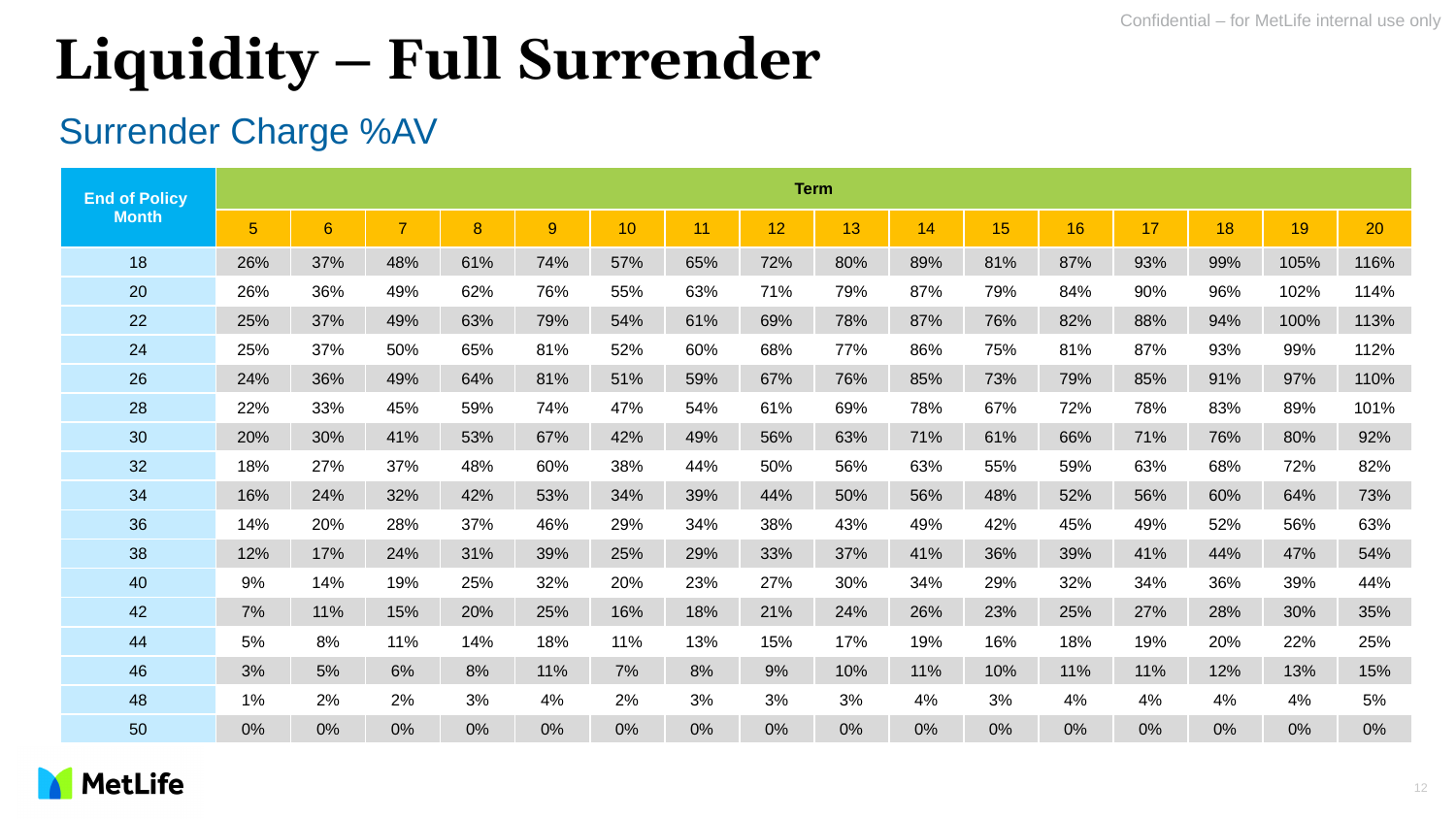

Liquidity – Full Surrender
Surrender Charge %AV
| End of Policy Month | Term |  |  |  |  |  |  |  |  |  |  |  |  |  |  |  |
| --- | --- | --- | --- | --- | --- | --- | --- | --- | --- | --- | --- | --- | --- | --- | --- | --- |
|  | 5 | 6 | 7 | 8 | 9 | 10 | 11 | 12 | 13 | 14 | 15 | 16 | 17 | 18 | 19 | 20 |
| 18 | 26% | 37% | 48% | 61% | 74% | 57% | 65% | 72% | 80% | 89% | 81% | 87% | 93% | 99% | 105% | 116% |
| 20 | 26% | 36% | 49% | 62% | 76% | 55% | 63% | 71% | 79% | 87% | 79% | 84% | 90% | 96% | 102% | 114% |
| 22 | 25% | 37% | 49% | 63% | 79% | 54% | 61% | 69% | 78% | 87% | 76% | 82% | 88% | 94% | 100% | 113% |
| 24 | 25% | 37% | 50% | 65% | 81% | 52% | 60% | 68% | 77% | 86% | 75% | 81% | 87% | 93% | 99% | 112% |
| 26 | 24% | 36% | 49% | 64% | 81% | 51% | 59% | 67% | 76% | 85% | 73% | 79% | 85% | 91% | 97% | 110% |
| 28 | 22% | 33% | 45% | 59% | 74% | 47% | 54% | 61% | 69% | 78% | 67% | 72% | 78% | 83% | 89% | 101% |
| 30 | 20% | 30% | 41% | 53% | 67% | 42% | 49% | 56% | 63% | 71% | 61% | 66% | 71% | 76% | 80% | 92% |
| 32 | 18% | 27% | 37% | 48% | 60% | 38% | 44% | 50% | 56% | 63% | 55% | 59% | 63% | 68% | 72% | 82% |
| 34 | 16% | 24% | 32% | 42% | 53% | 34% | 39% | 44% | 50% | 56% | 48% | 52% | 56% | 60% | 64% | 73% |
| 36 | 14% | 20% | 28% | 37% | 46% | 29% | 34% | 38% | 43% | 49% | 42% | 45% | 49% | 52% | 56% | 63% |
| 38 | 12% | 17% | 24% | 31% | 39% | 25% | 29% | 33% | 37% | 41% | 36% | 39% | 41% | 44% | 47% | 54% |
| 40 | 9% | 14% | 19% | 25% | 32% | 20% | 23% | 27% | 30% | 34% | 29% | 32% | 34% | 36% | 39% | 44% |
| 42 | 7% | 11% | 15% | 20% | 25% | 16% | 18% | 21% | 24% | 26% | 23% | 25% | 27% | 28% | 30% | 35% |
| 44 | 5% | 8% | 11% | 14% | 18% | 11% | 13% | 15% | 17% | 19% | 16% | 18% | 19% | 20% | 22% | 25% |
| 46 | 3% | 5% | 6% | 8% | 11% | 7% | 8% | 9% | 10% | 11% | 10% | 11% | 11% | 12% | 13% | 15% |
| 48 | 1% | 2% | 2% | 3% | 4% | 2% | 3% | 3% | 3% | 4% | 3% | 4% | 4% | 4% | 4% | 5% |
| 50 | 0% | 0% | 0% | 0% | 0% | 0% | 0% | 0% | 0% | 0% | 0% | 0% | 0% | 0% | 0% | 0% |
12